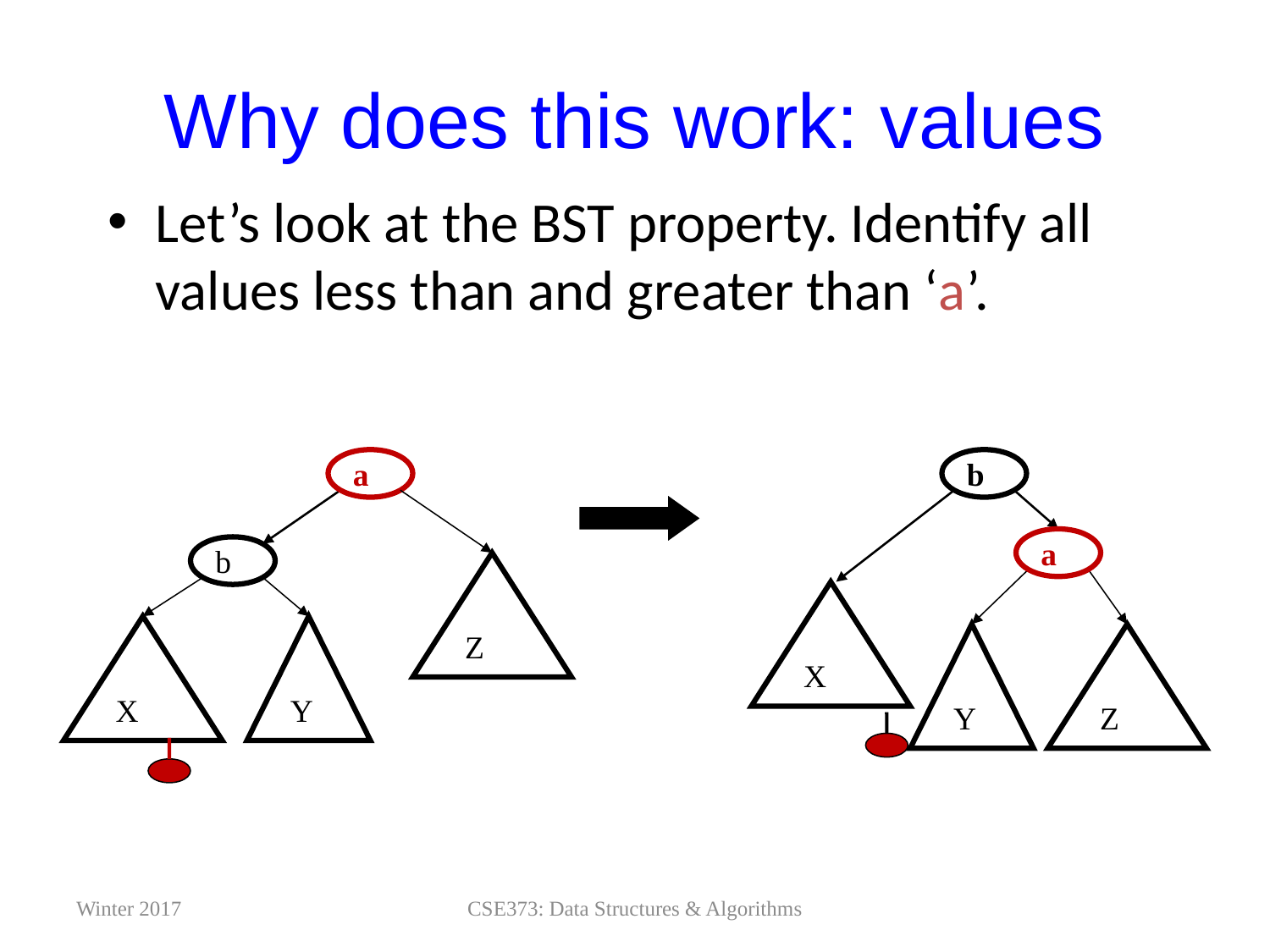

# Why does this work: values
Let’s look at the BST property. Identify all values less than and greater than ‘a’.
b
a

a
b
Z
X

X
Y
Y
Z

Winter 2017
CSE373: Data Structures & Algorithms